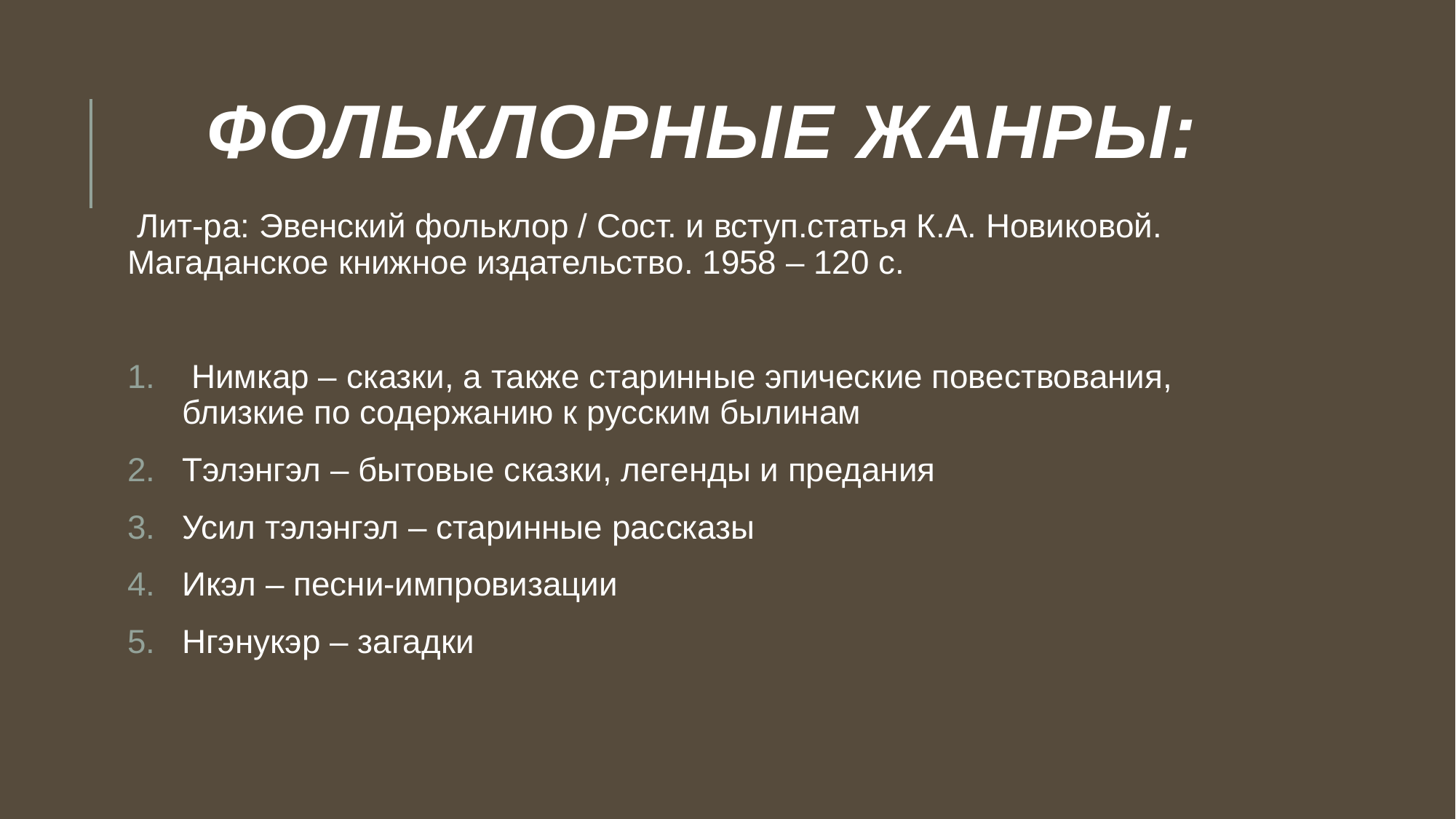

# Фольклорные жанры:
 Лит-ра: Эвенский фольклор / Сост. и вступ.статья К.А. Новиковой. Магаданское книжное издательство. 1958 – 120 с.

 Нимкар – сказки, а также старинные эпические повествования, близкие по содержанию к русским былинам
Тэлэнгэл – бытовые сказки, легенды и предания
Усил тэлэнгэл – старинные рассказы
Икэл – песни-импровизации
Нгэнукэр – загадки